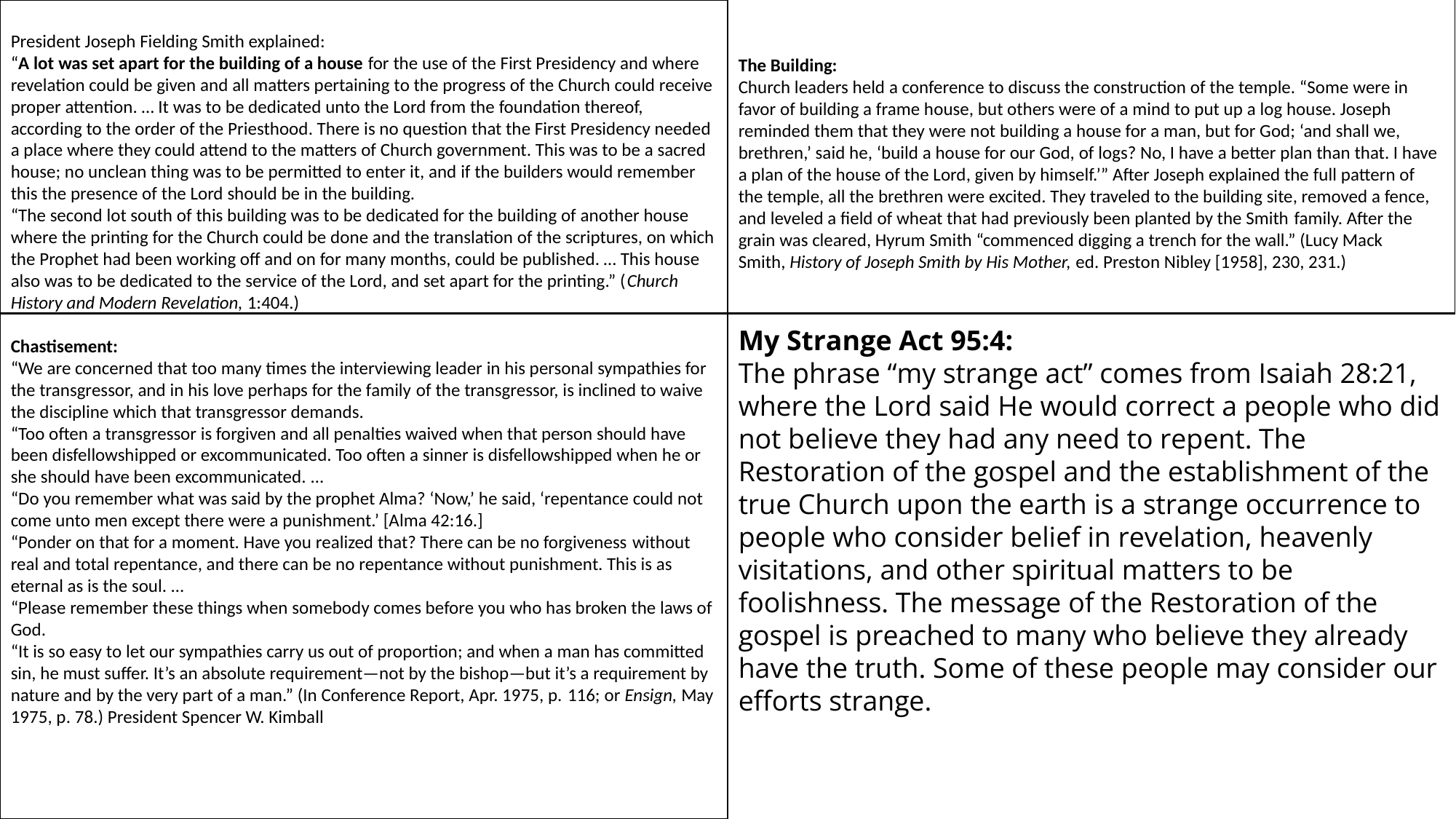

President Joseph Fielding Smith explained:
“A lot was set apart for the building of a house for the use of the First Presidency and where revelation could be given and all matters pertaining to the progress of the Church could receive proper attention. … It was to be dedicated unto the Lord from the foundation thereof, according to the order of the Priesthood. There is no question that the First Presidency needed a place where they could attend to the matters of Church government. This was to be a sacred house; no unclean thing was to be permitted to enter it, and if the builders would remember this the presence of the Lord should be in the building.
“The second lot south of this building was to be dedicated for the building of another house where the printing for the Church could be done and the translation of the scriptures, on which the Prophet had been working off and on for many months, could be published. … This house also was to be dedicated to the service of the Lord, and set apart for the printing.” (Church History and Modern Revelation, 1:404.)

Chastisement:
“We are concerned that too many times the interviewing leader in his personal sympathies for the transgressor, and in his love perhaps for the family of the transgressor, is inclined to waive the discipline which that transgressor demands.
“Too often a transgressor is forgiven and all penalties waived when that person should have been disfellowshipped or excommunicated. Too often a sinner is disfellowshipped when he or she should have been excommunicated. …
“Do you remember what was said by the prophet Alma? ‘Now,’ he said, ‘repentance could not come unto men except there were a punishment.’ [Alma 42:16.]
“Ponder on that for a moment. Have you realized that? There can be no forgiveness without real and total repentance, and there can be no repentance without punishment. This is as eternal as is the soul. …
“Please remember these things when somebody comes before you who has broken the laws of God.
“It is so easy to let our sympathies carry us out of proportion; and when a man has committed sin, he must suffer. It’s an absolute requirement—not by the bishop—but it’s a requirement by nature and by the very part of a man.” (In Conference Report, Apr. 1975, p. 116; or Ensign, May 1975, p. 78.) President Spencer W. Kimball
The Building:
Church leaders held a conference to discuss the construction of the temple. “Some were in favor of building a frame house, but others were of a mind to put up a log house. Joseph reminded them that they were not building a house for a man, but for God; ‘and shall we, brethren,’ said he, ‘build a house for our God, of logs? No, I have a better plan than that. I have a plan of the house of the Lord, given by himself.’” After Joseph explained the full pattern of the temple, all the brethren were excited. They traveled to the building site, removed a fence, and leveled a field of wheat that had previously been planted by the Smith family. After the grain was cleared, Hyrum Smith “commenced digging a trench for the wall.” (Lucy Mack Smith, History of Joseph Smith by His Mother, ed. Preston Nibley [1958], 230, 231.)

My Strange Act 95:4:
The phrase “my strange act” comes from Isaiah 28:21, where the Lord said He would correct a people who did not believe they had any need to repent. The Restoration of the gospel and the establishment of the true Church upon the earth is a strange occurrence to people who consider belief in revelation, heavenly visitations, and other spiritual matters to be foolishness. The message of the Restoration of the gospel is preached to many who believe they already have the truth. Some of these people may consider our efforts strange.